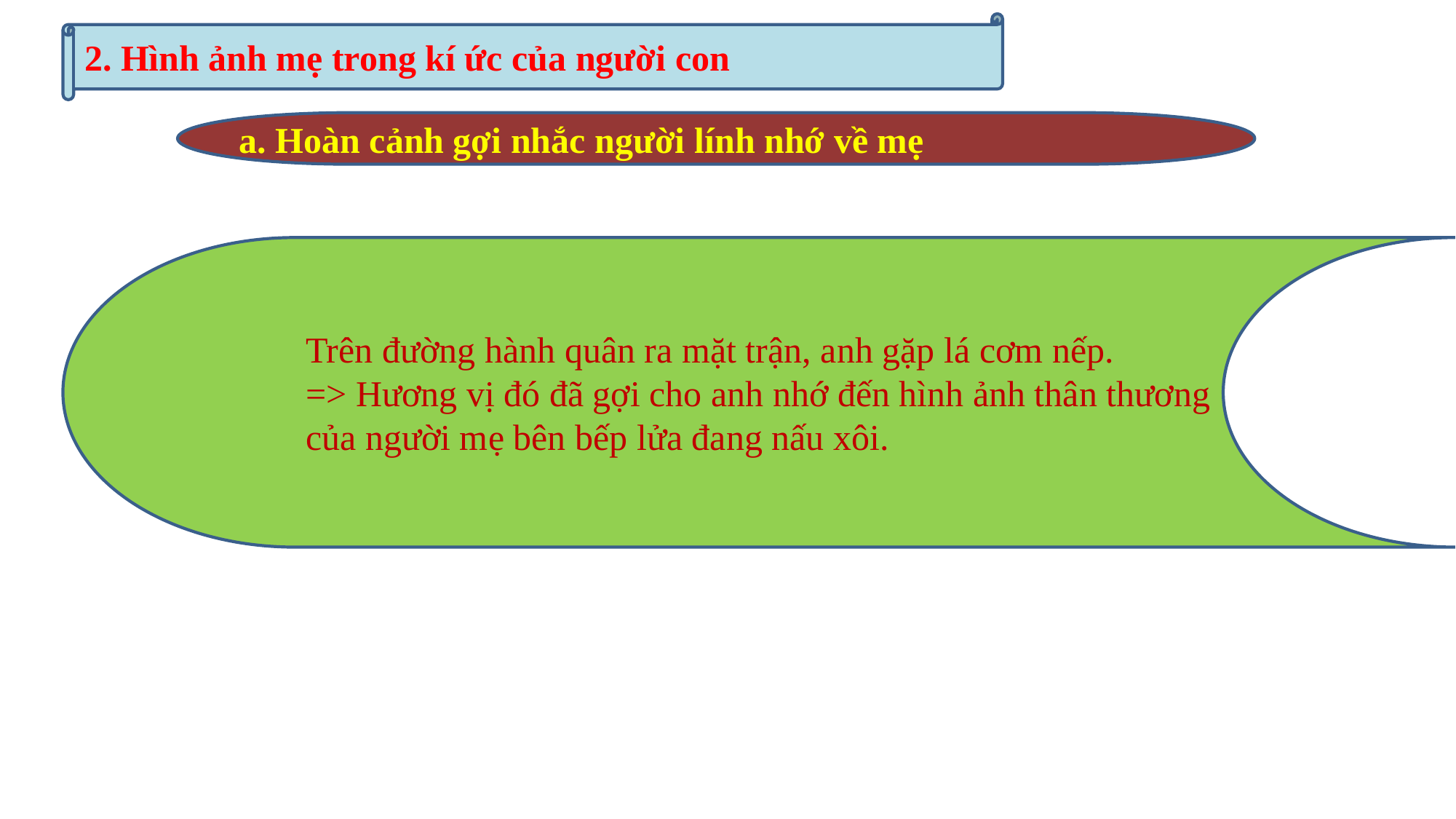

2. Hình ảnh mẹ trong kí ức của người con
a. Hoàn cảnh gợi nhắc người lính nhớ về mẹ
Trên đường hành quân ra mặt trận, anh gặp lá cơm nếp.
=> Hương vị đó đã gợi cho anh nhớ đến hình ảnh thân thương của người mẹ bên bếp lửa đang nấu xôi.